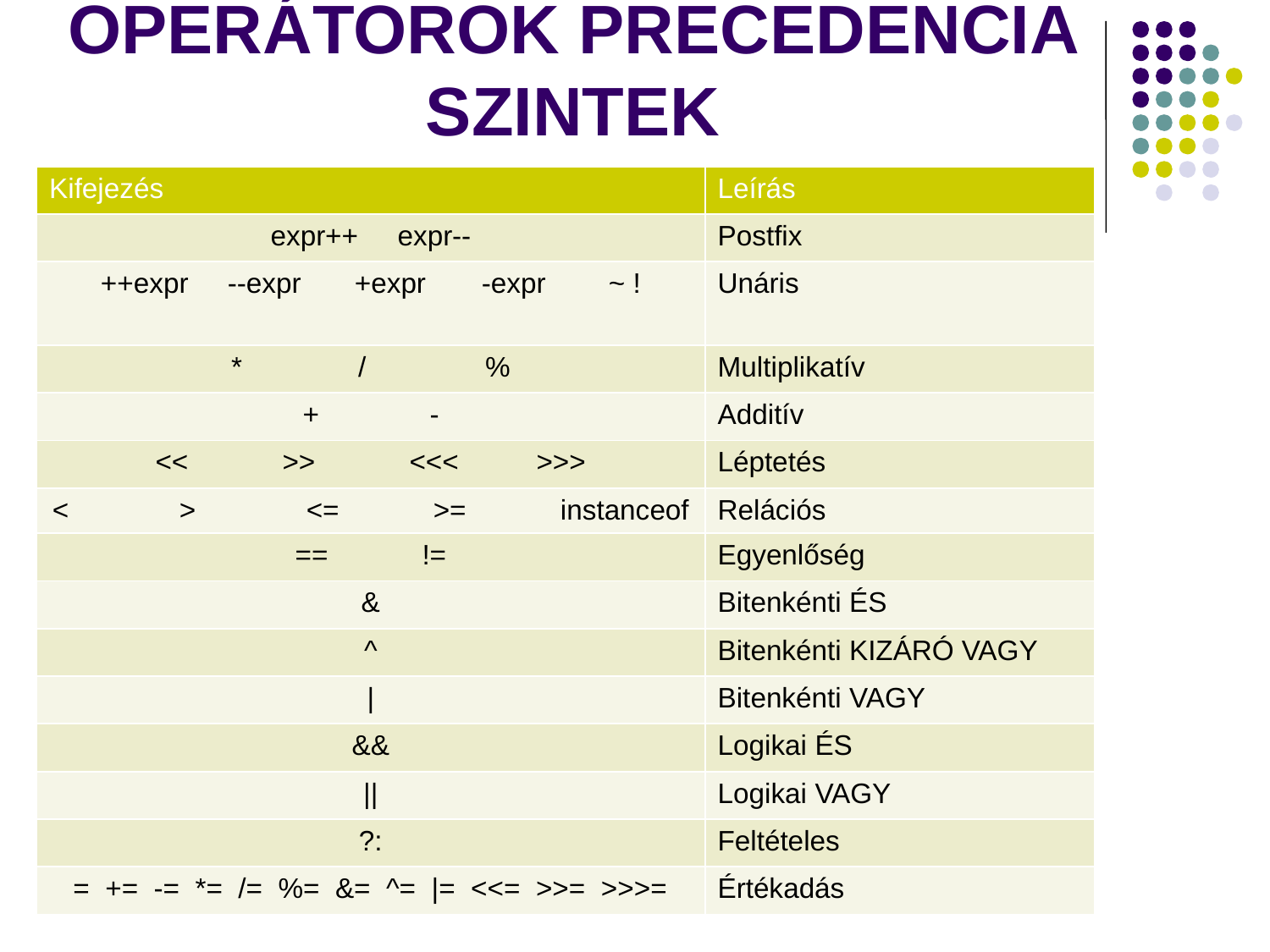

# OPERÁTOROK PRECEDENCIA SZINTEK
| Kifejezés | Leírás |
| --- | --- |
| expr++ expr-- | Postfix |
| ++expr --expr +expr -expr ~ ! | Unáris |
| \* / % | Multiplikatív |
| + - | Additív |
| << >> <<< >>> | Léptetés |
| < > <= >= instanceof | Relációs |
| == != | Egyenlőség |
| & | Bitenkénti ÉS |
| ^ | Bitenkénti KIZÁRÓ VAGY |
| | | Bitenkénti VAGY |
| && | Logikai ÉS |
| || | Logikai VAGY |
| ?: | Feltételes |
| = += -= \*= /= %= &= ^= |= <<= >>= >>>= | Értékadás |